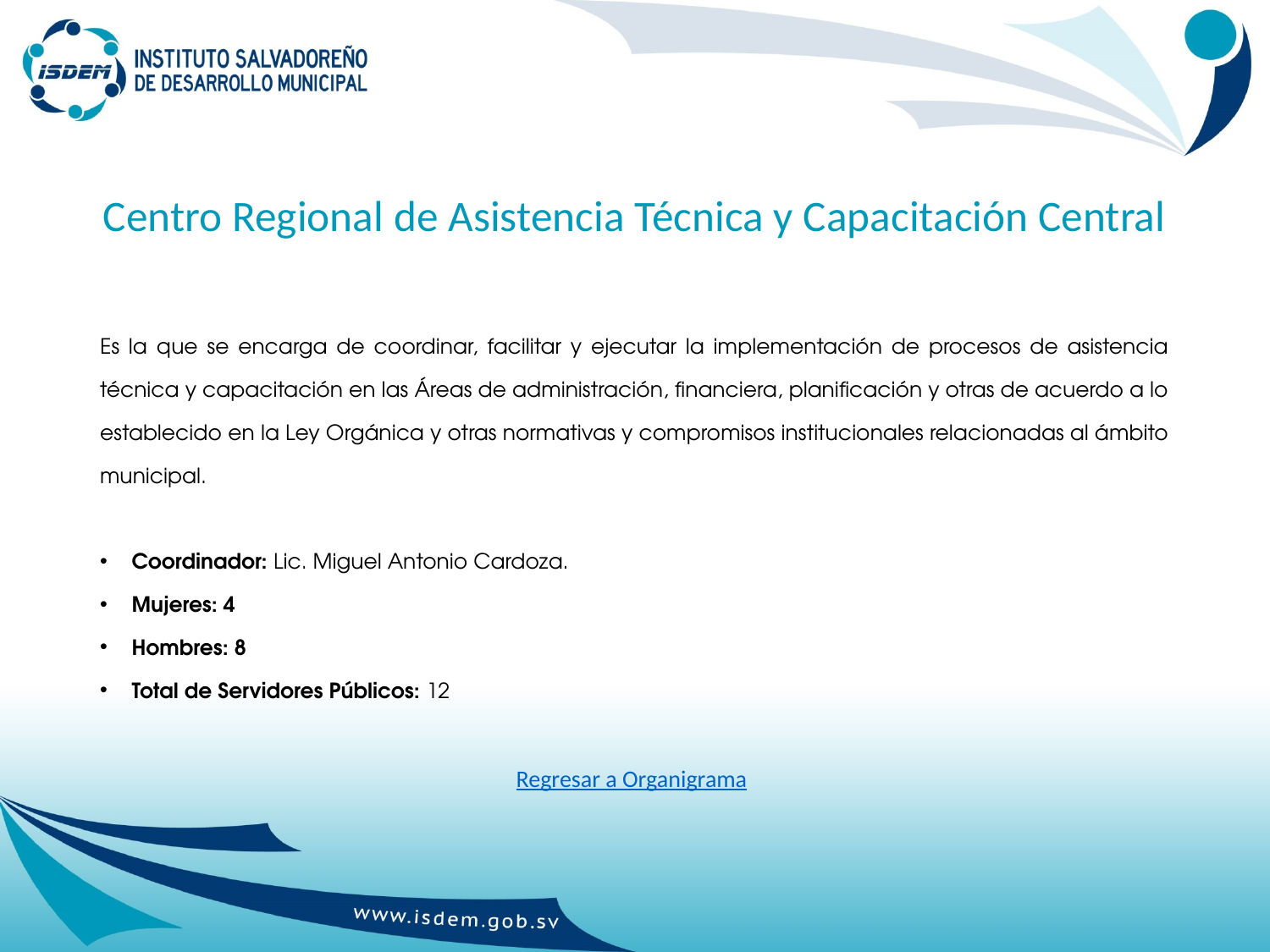

# Centro Regional de Asistencia Técnica y Capacitación Central
Es la que se encarga de coordinar, facilitar y ejecutar la implementación de procesos de asistencia técnica y capacitación en las Áreas de administración, financiera, planificación y otras de acuerdo a lo establecido en la Ley Orgánica y otras normativas y compromisos institucionales relacionadas al ámbito municipal.

Coordinador: Lic. Miguel Antonio Cardoza.
Mujeres: 4
Hombres: 8
Total de Servidores Públicos: 12

Regresar a Organigrama